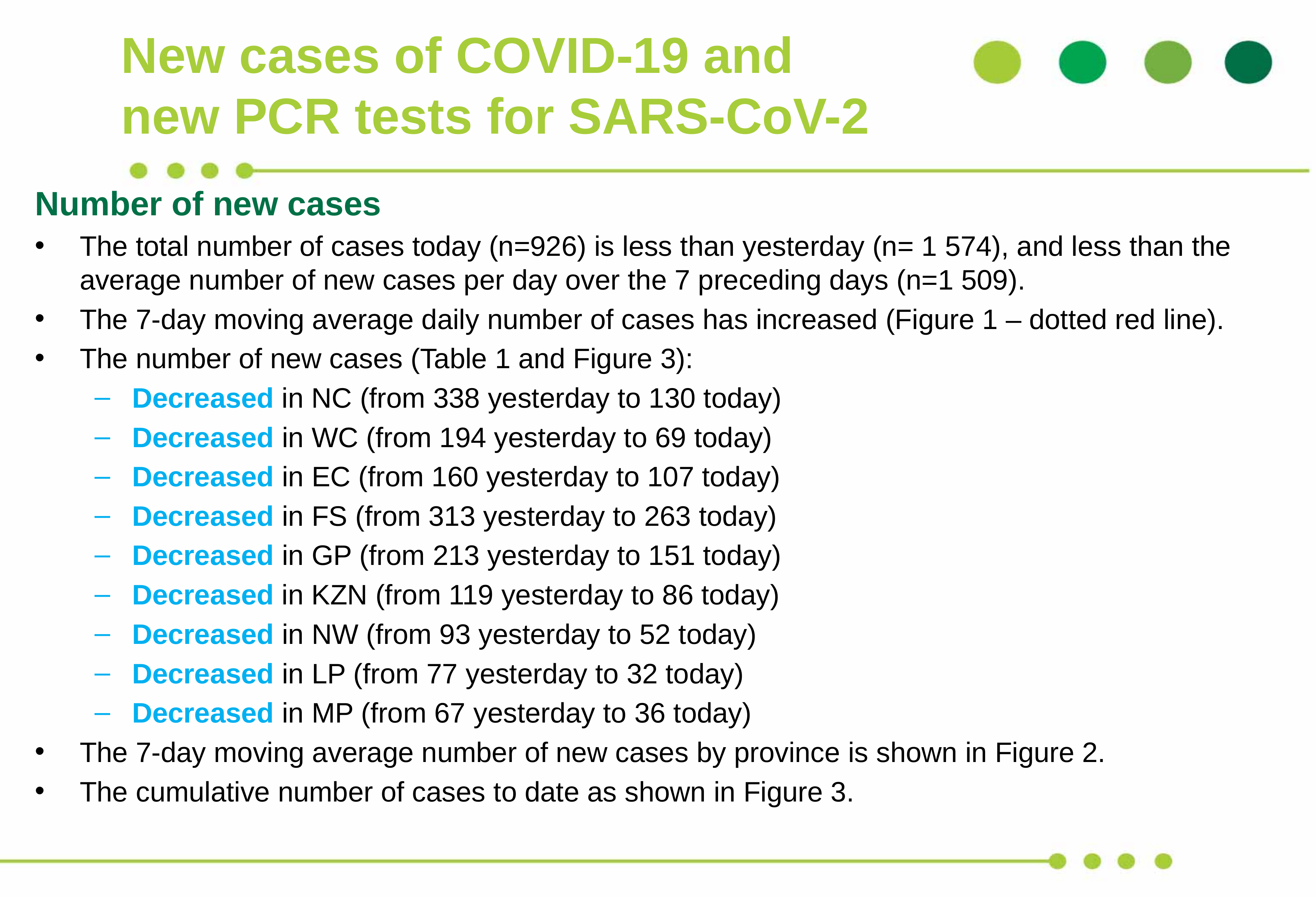

New cases of COVID-19 and
    new PCR tests for SARS-CoV-2
Number of new cases
The total number of cases today (n=926) is less than yesterday (n= 1 574), and less than the average number of new cases per day over the 7 preceding days (n=1 509).
The 7-day moving average daily number of cases has increased (Figure 1 – dotted red line).
The number of new cases (Table 1 and Figure 3):
Decreased in NC (from 338 yesterday to 130 today)
Decreased in WC (from 194 yesterday to 69 today)
Decreased in EC (from 160 yesterday to 107 today)
Decreased in FS (from 313 yesterday to 263 today)
Decreased in GP (from 213 yesterday to 151 today)
Decreased in KZN (from 119 yesterday to 86 today)
Decreased in NW (from 93 yesterday to 52 today)
Decreased in LP (from 77 yesterday to 32 today)
Decreased in MP (from 67 yesterday to 36 today)
The 7-day moving average number of new cases by province is shown in Figure 2.
The cumulative number of cases to date as shown in Figure 3.